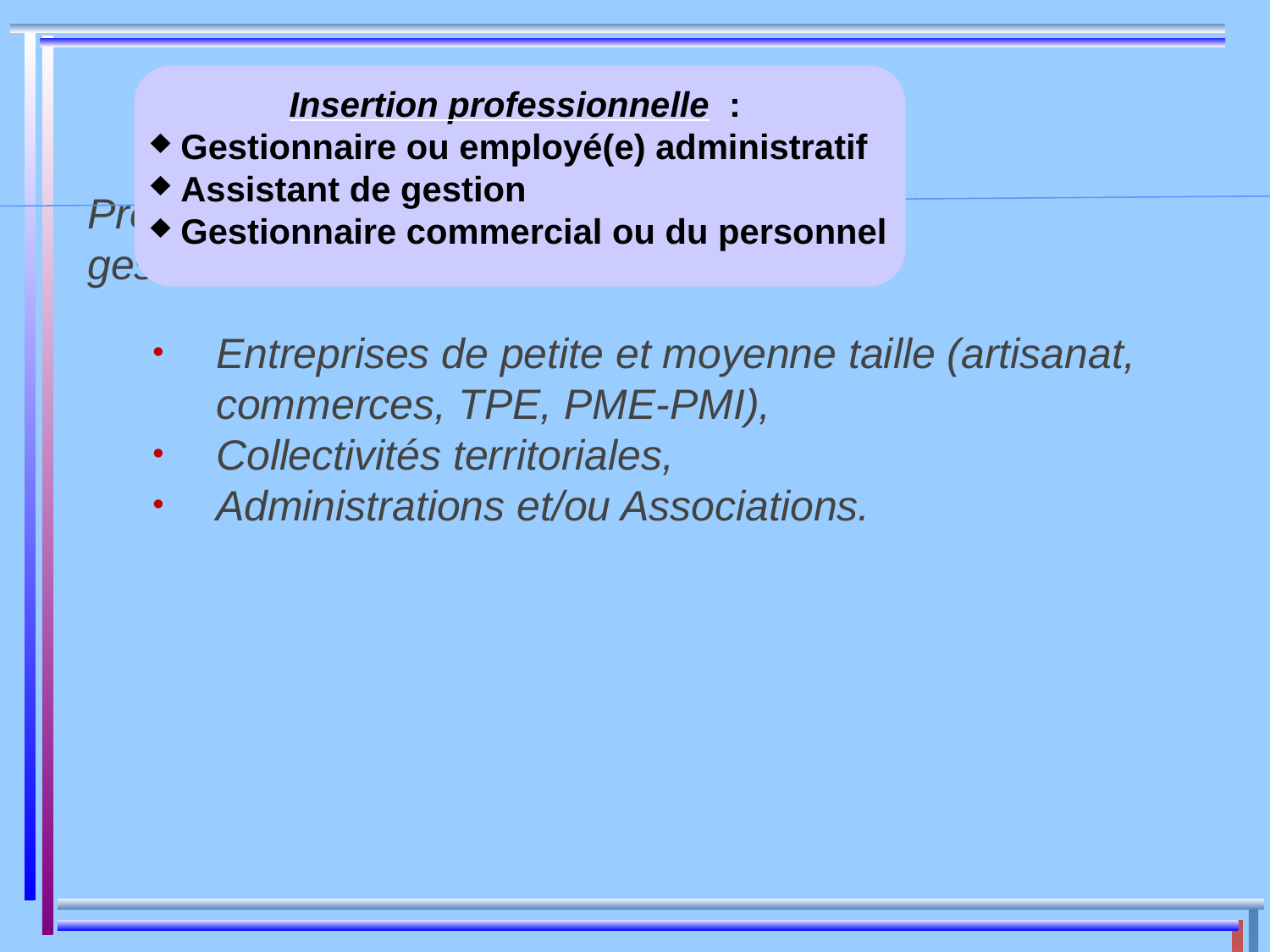

Prend en charge les activités relevant de la
gestion administrative au sein des :

Entreprises de petite et moyenne taille (artisanat, commerces, TPE, PME-PMI),
Collectivités territoriales,
Administrations et/ou Associations.
Insertion professionnelle  :
Gestionnaire ou employé(e) administratif
Assistant de gestion
Gestionnaire commercial ou du personnel